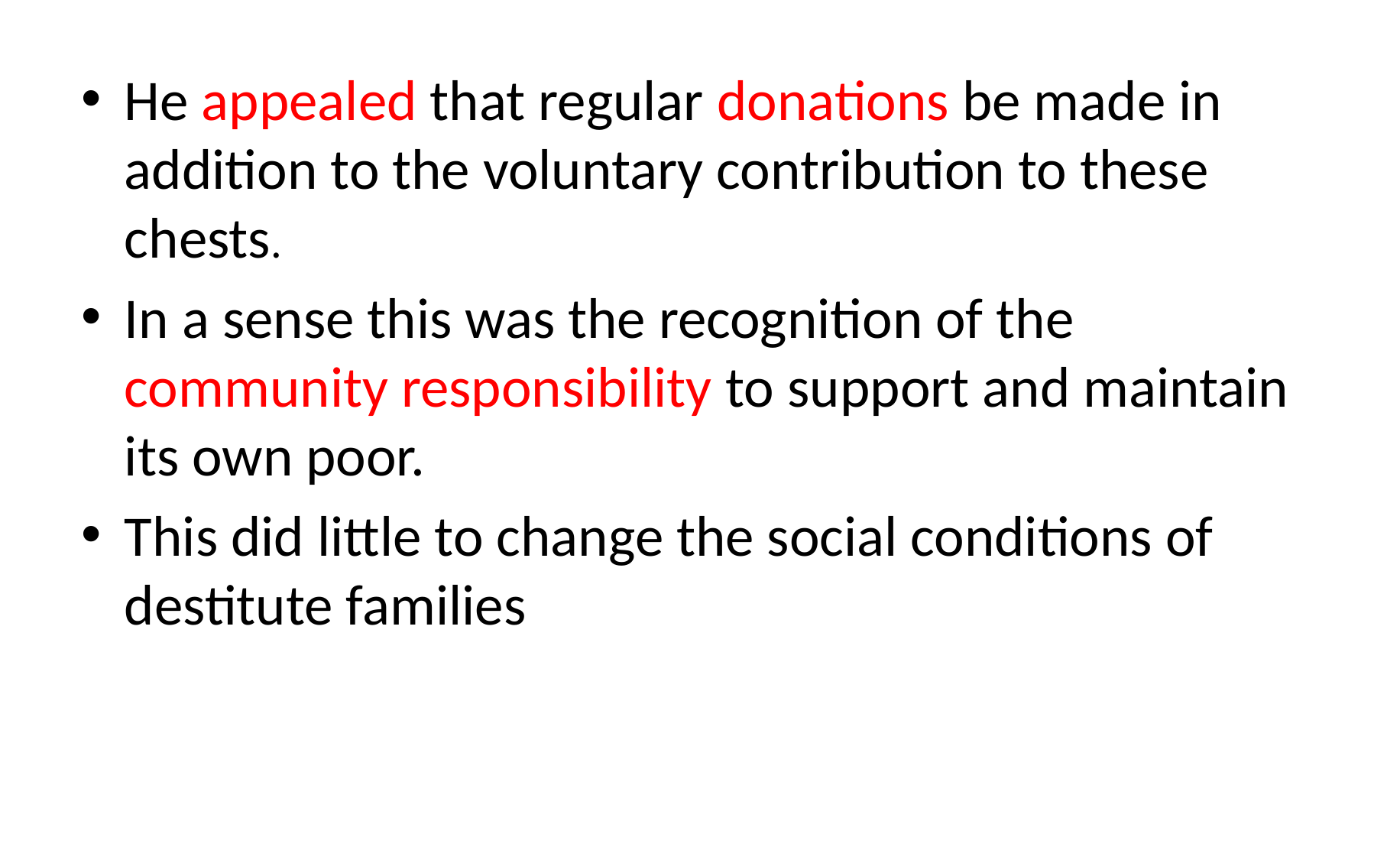

He appealed that regular donations be made in addition to the voluntary contribution to these chests.
In a sense this was the recognition of the community responsibility to support and maintain its own poor.
This did little to change the social conditions of destitute families